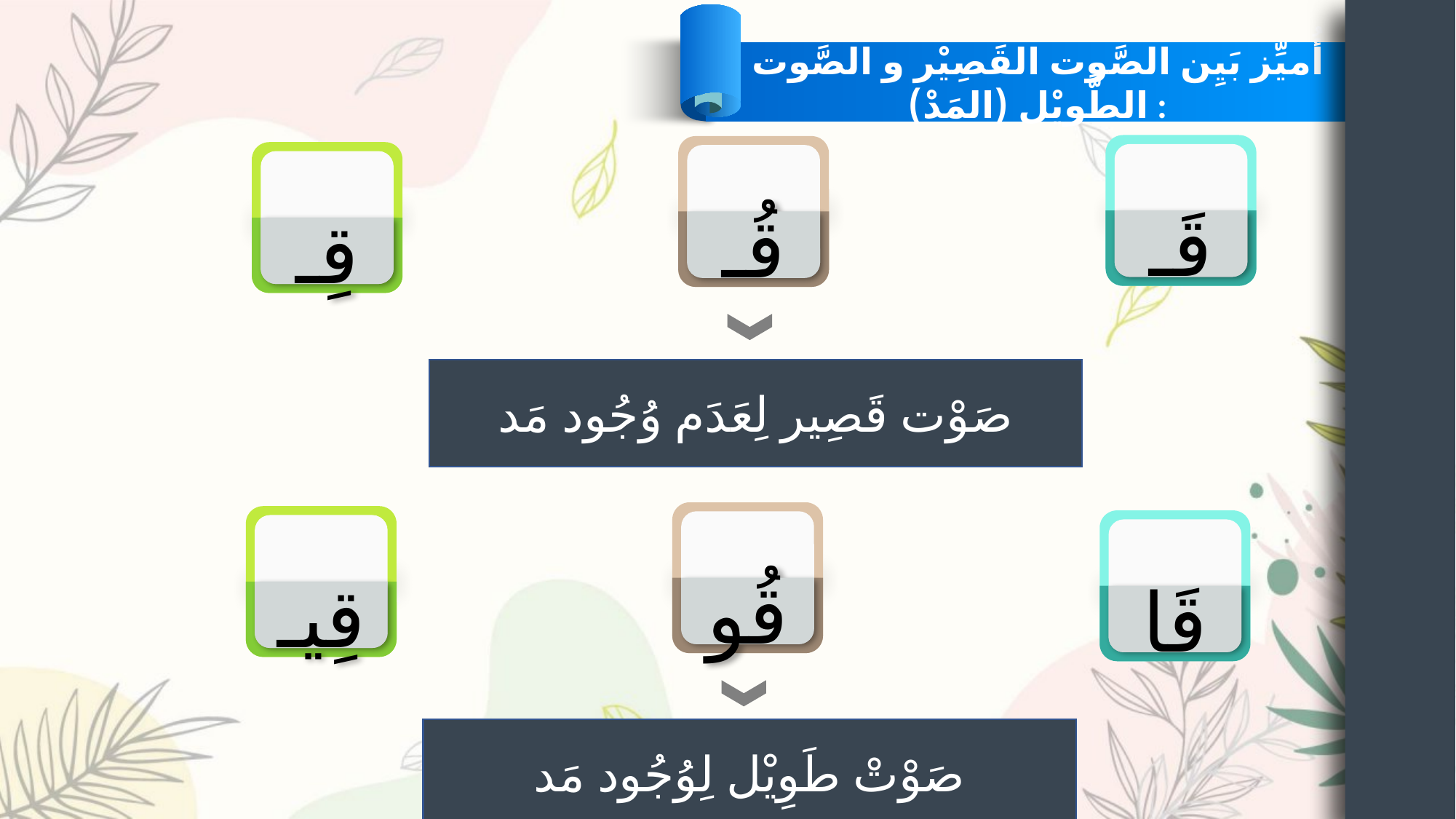

أُميِّز بَيِن الصَّوت القَصِيْر و الصَّوت الطَّويْل (المَدْ) :

قَـ

قُـ

قِـ

صَوْت قَصِير لِعَدَم وُجُود مَد

قُو

قِيـ

قَا

صَوْتْ طَوِيْل لِوُجُود مَد